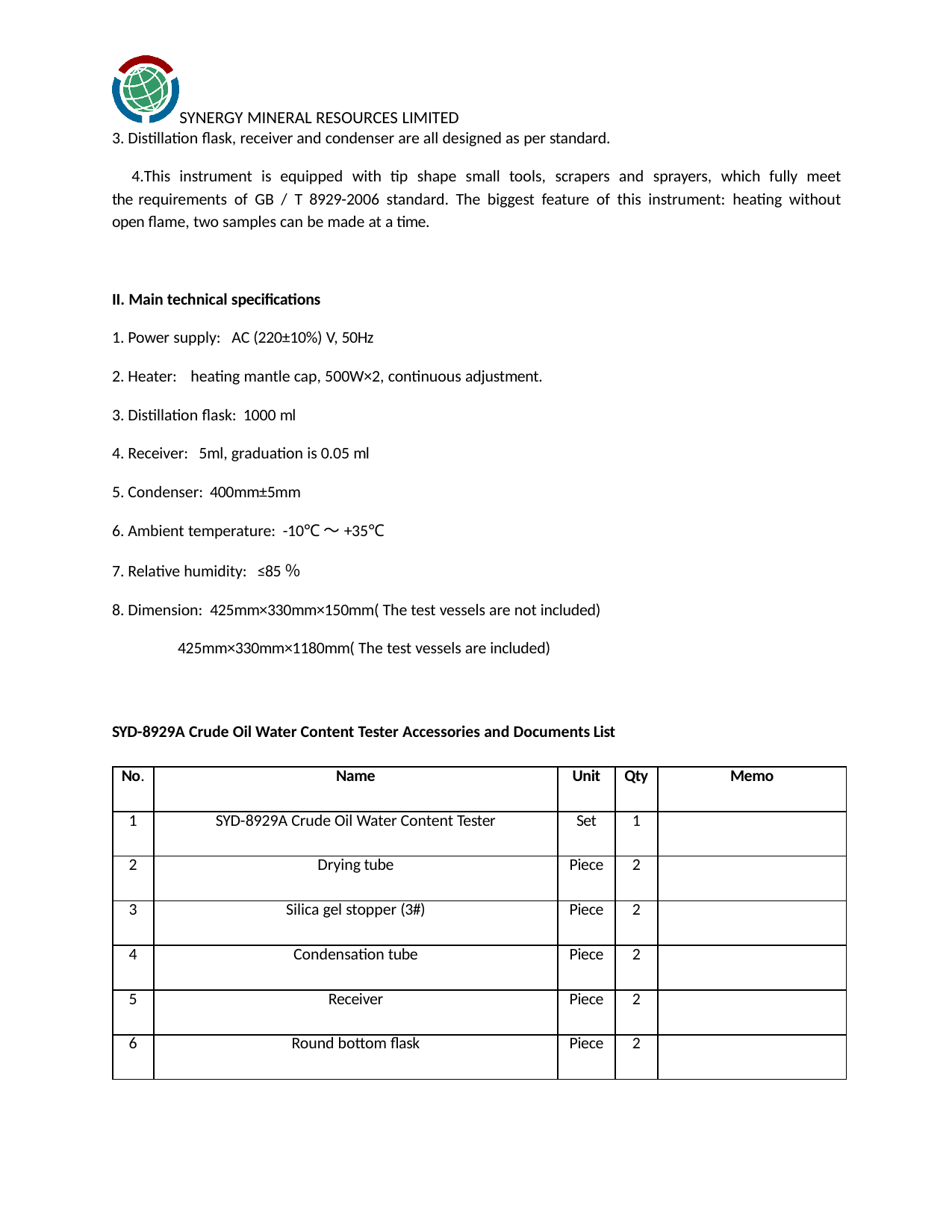

SYNERGY MINERAL RESOURCES LIMITED
Distillation flask, receiver and condenser are all designed as per standard.
This instrument is equipped with tip shape small tools, scrapers and sprayers, which fully meet the requirements of GB / T 8929-2006 standard. The biggest feature of this instrument: heating without open flame, two samples can be made at a time.
II. Main technical specifications
Power supply: AC (220±10%) V, 50Hz
Heater:  heating mantle cap, 500W×2, continuous adjustment.
Distillation flask: 1000 ml
Receiver: 5ml, graduation is 0.05 ml
Condenser: 400mm±5mm
Ambient temperature: -10℃～+35℃
Relative humidity: ≤85％
Dimension: 425mm×330mm×150mm( The test vessels are not included) 	425mm×330mm×1180mm( The test vessels are included)
SYD-8929A Crude Oil Water Content Tester Accessories and Documents List
| No. | Name | Unit | Qty | Memo |
| --- | --- | --- | --- | --- |
| 1 | SYD-8929A Crude Oil Water Content Tester | Set | 1 |  |
| 2 | Drying tube | Piece | 2 |  |
| 3 | Silica gel stopper (3#) | Piece | 2 |  |
| 4 | Condensation tube | Piece | 2 |  |
| 5 | Receiver | Piece | 2 |  |
| 6 | Round bottom flask | Piece | 2 |  |